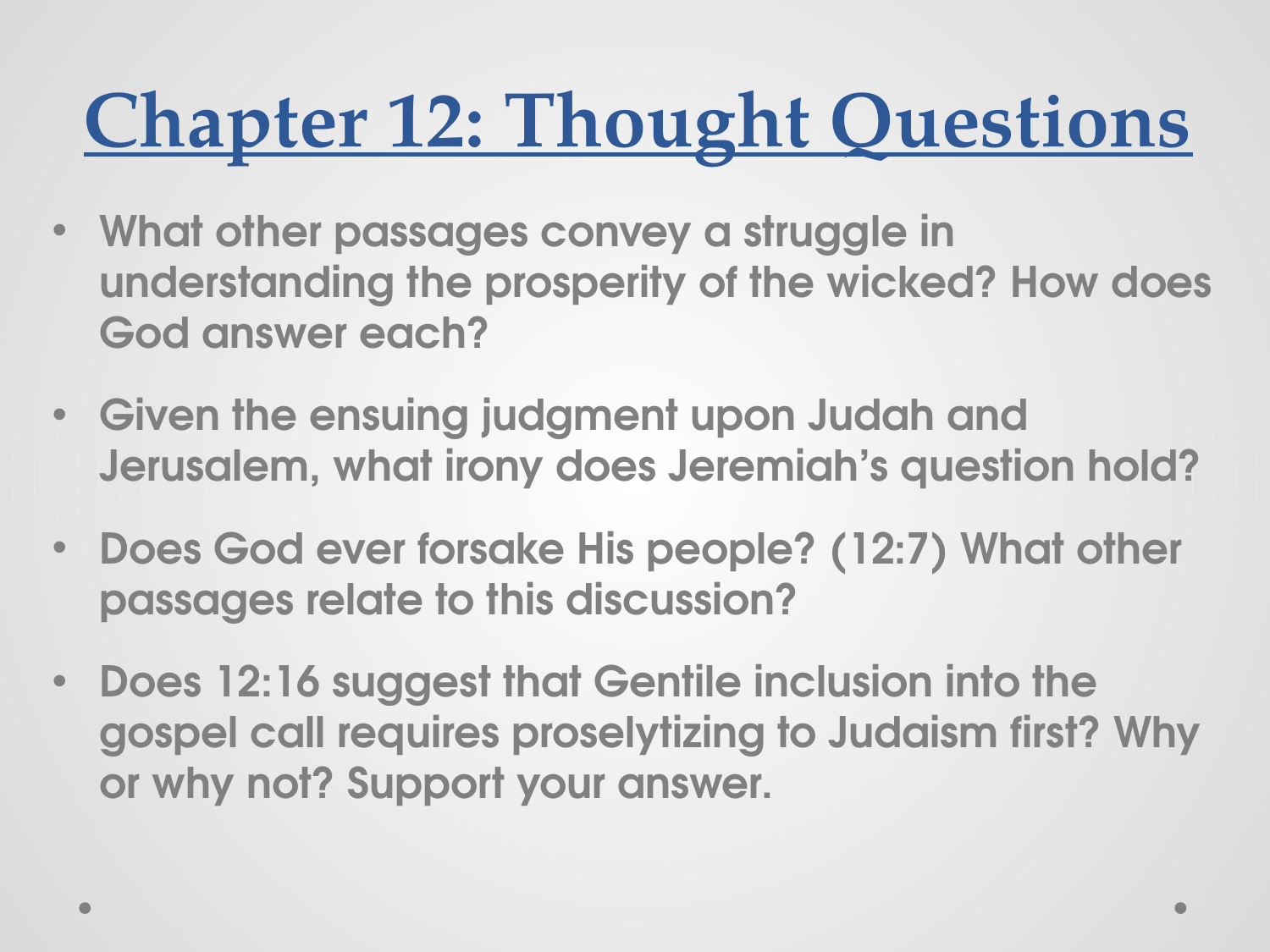

# Chapter 12: Thought Questions
What other passages convey a struggle in understanding the prosperity of the wicked? How does God answer each?
Given the ensuing judgment upon Judah and Jerusalem, what irony does Jeremiah’s question hold?
Does God ever forsake His people? (12:7) What other passages relate to this discussion?
Does 12:16 suggest that Gentile inclusion into the gospel call requires proselytizing to Judaism first? Why or why not? Support your answer.